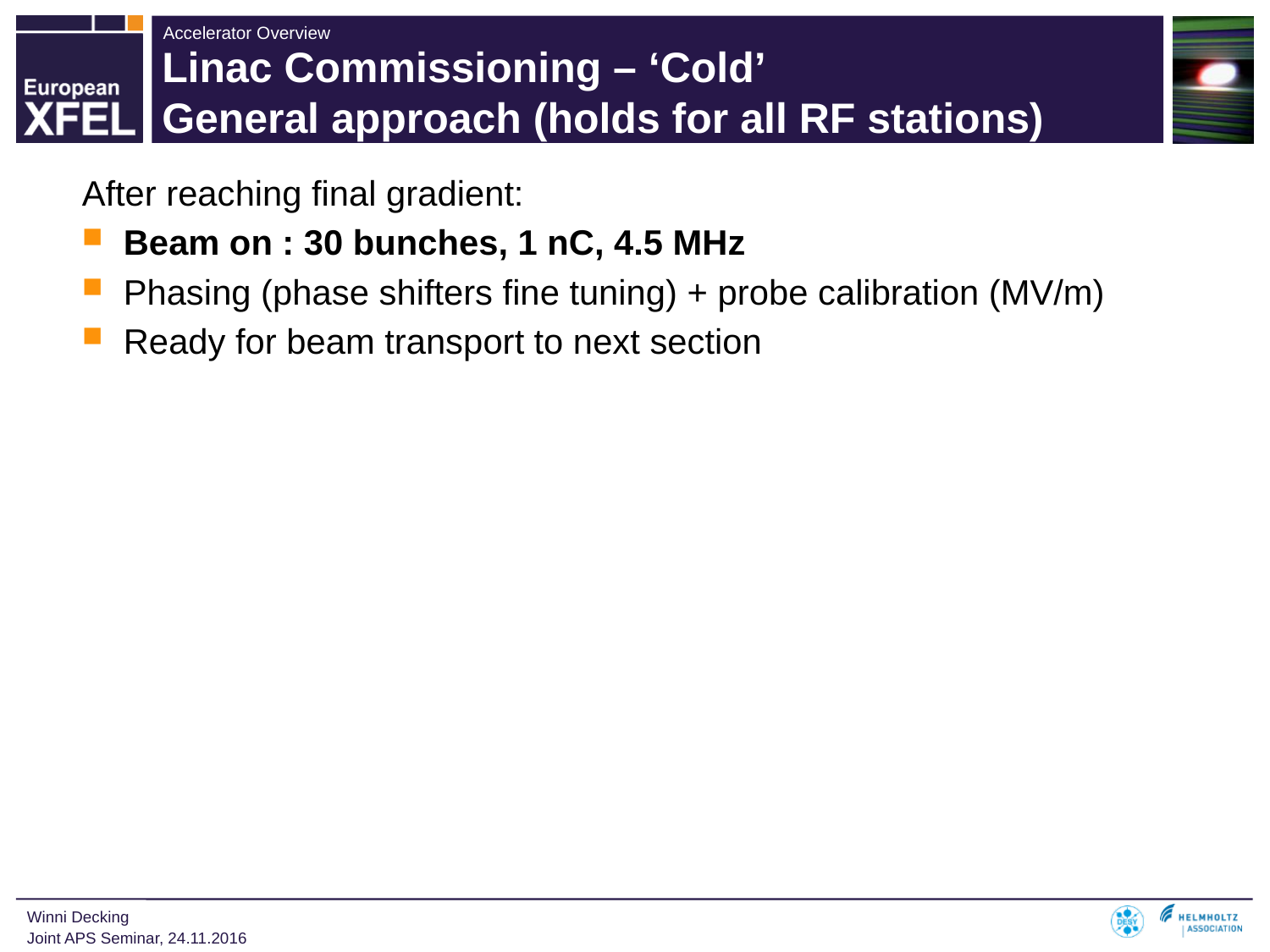

# Linac Commissioning – ‘Cold’ General approach (holds for all RF stations)
After reaching final gradient:
Beam on : 30 bunches, 1 nC, 4.5 MHz
Phasing (phase shifters fine tuning) + probe calibration (MV/m)
Ready for beam transport to next section